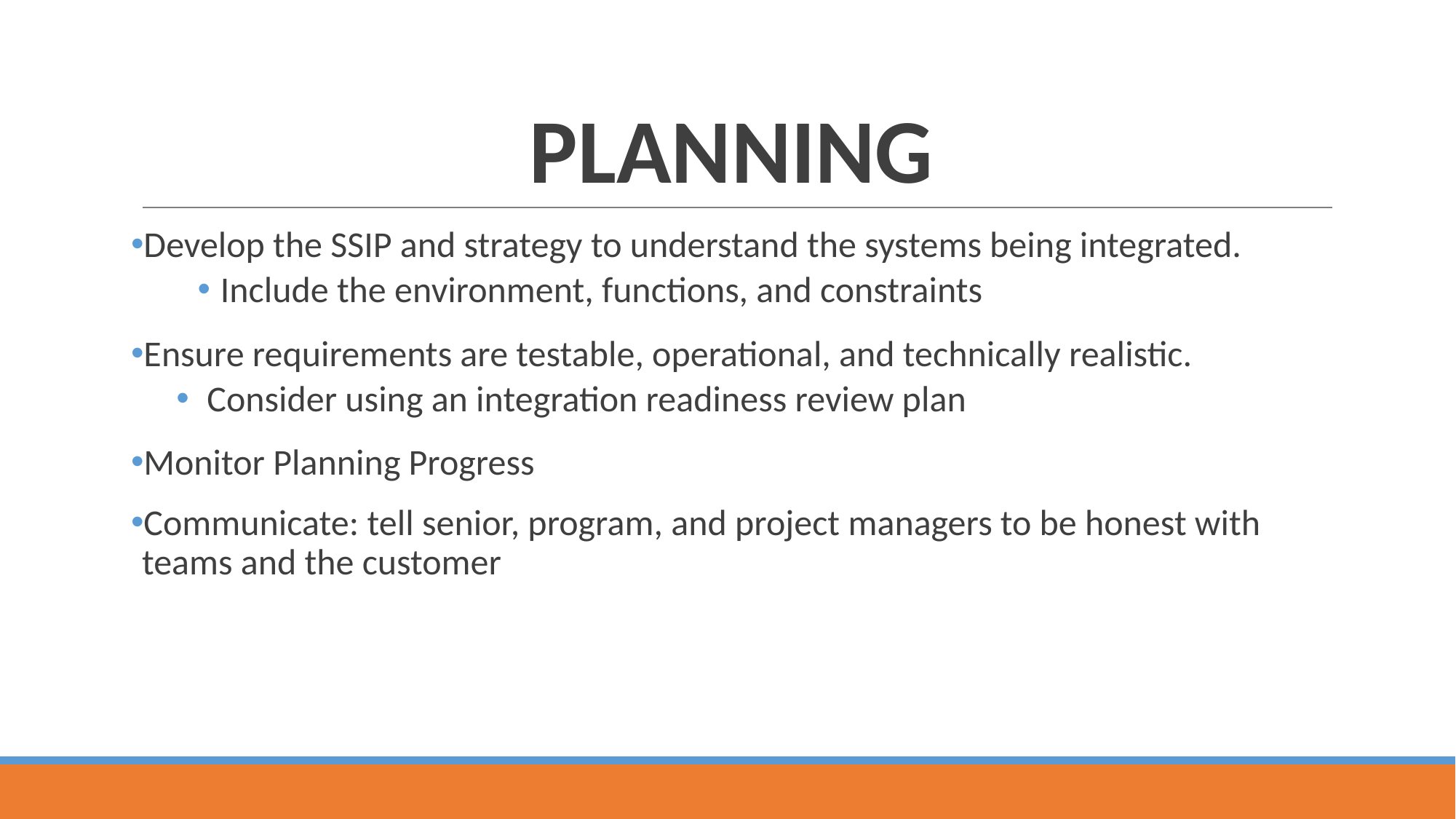

# PLANNING
Develop the SSIP and strategy to understand the systems being integrated.
Include the environment, functions, and constraints
Ensure requirements are testable, operational, and technically realistic.
 Consider using an integration readiness review plan
Monitor Planning Progress
Communicate: tell senior, program, and project managers to be honest with teams and the customer